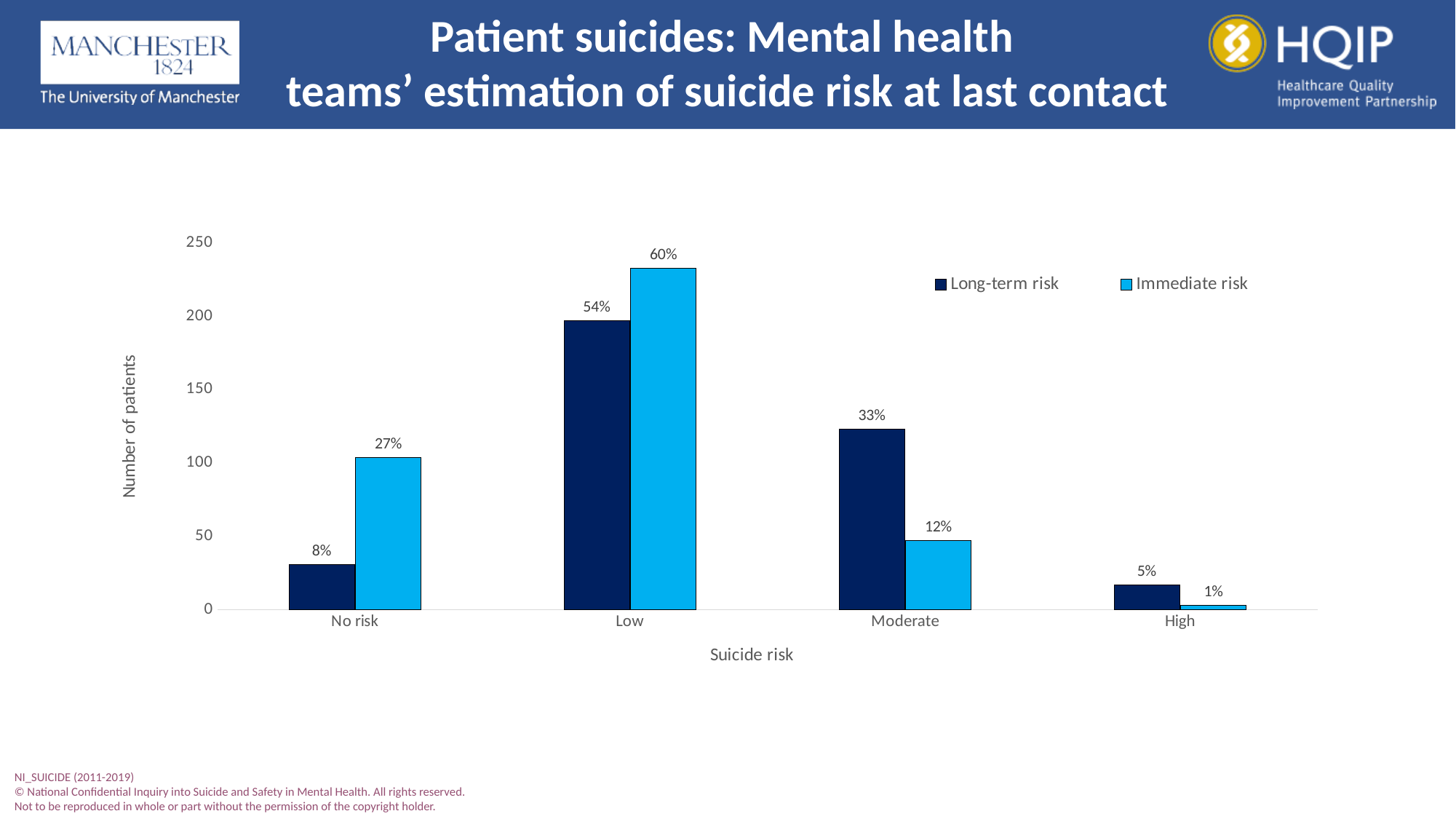

Patient suicides: Mental health
teams’ estimation of suicide risk at last contact

### Chart

| Category | Long-term risk | Immediate risk |
|---|---|---|
| No risk | 31.0 | 104.0 |
| Low | 197.0 | 233.0 |
| Moderate | 123.0 | 47.0 |
| High | 17.0 | 3.0 |
NI_SUICIDE (2011-2019)
© National Confidential Inquiry into Suicide and Safety in Mental Health. All rights reserved.
Not to be reproduced in whole or part without the permission of the copyright holder.